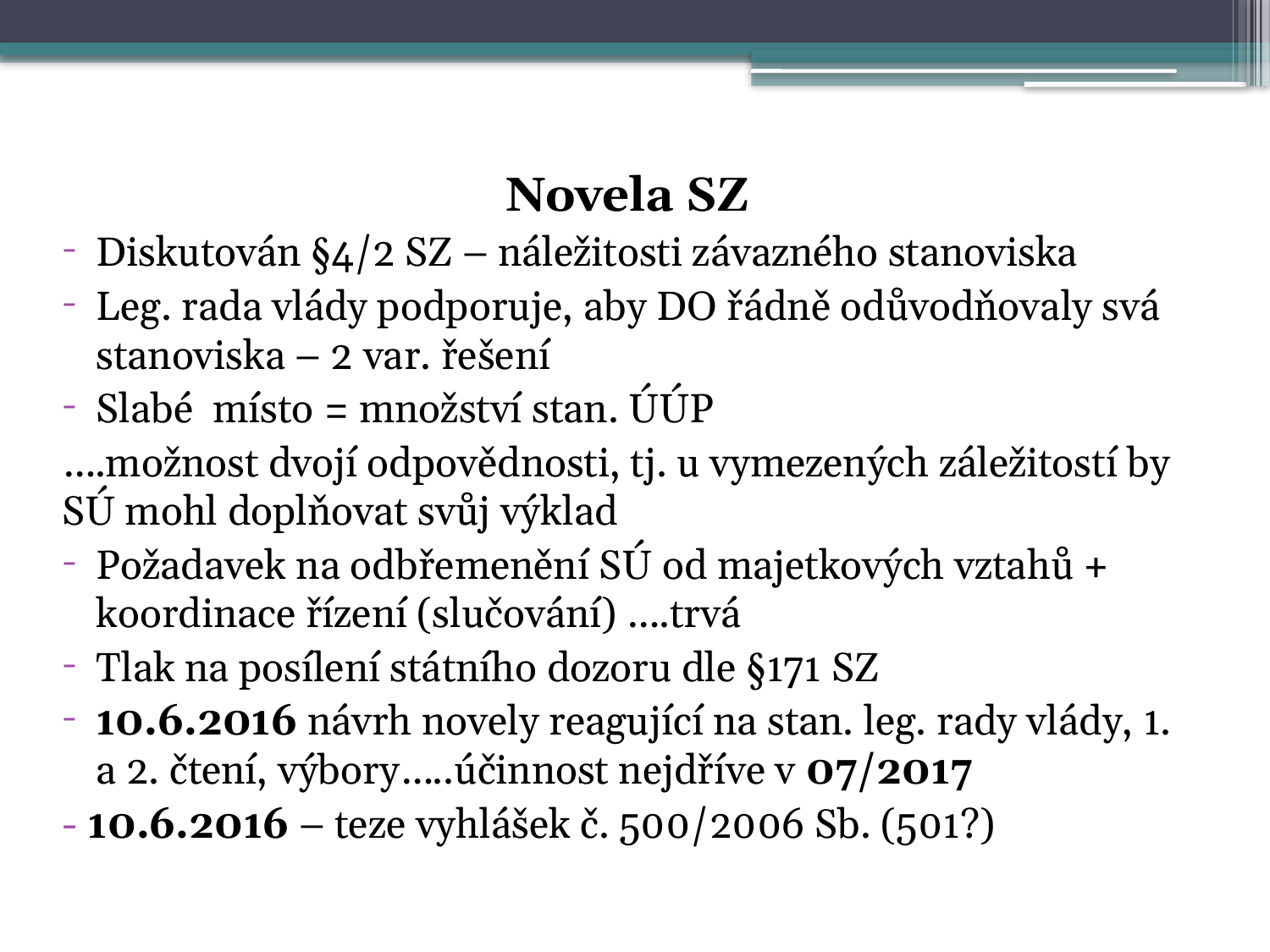

Novela SZ
Diskutován §4/2 SZ – náležitosti závazného stanoviska
Leg. rada vlády podporuje, aby DO řádně odůvodňovaly svá stanoviska – 2 var. řešení
Slabé  místo = množství stan. ÚÚP
….možnost dvojí odpovědnosti, tj. u vymezených záležitostí by SÚ mohl doplňovat svůj výklad
Požadavek na odbřemenění SÚ od majetkových vztahů + koordinace řízení (slučování) ….trvá
Tlak na posílení státního dozoru dle §171 SZ
10.6.2016 návrh novely reagující na stan. leg. rady vlády, 1. a 2. čtení, výbory…..účinnost nejdříve v 07/2017
- 10.6.2016 – teze vyhlášek č. 500/2006 Sb. (501?)